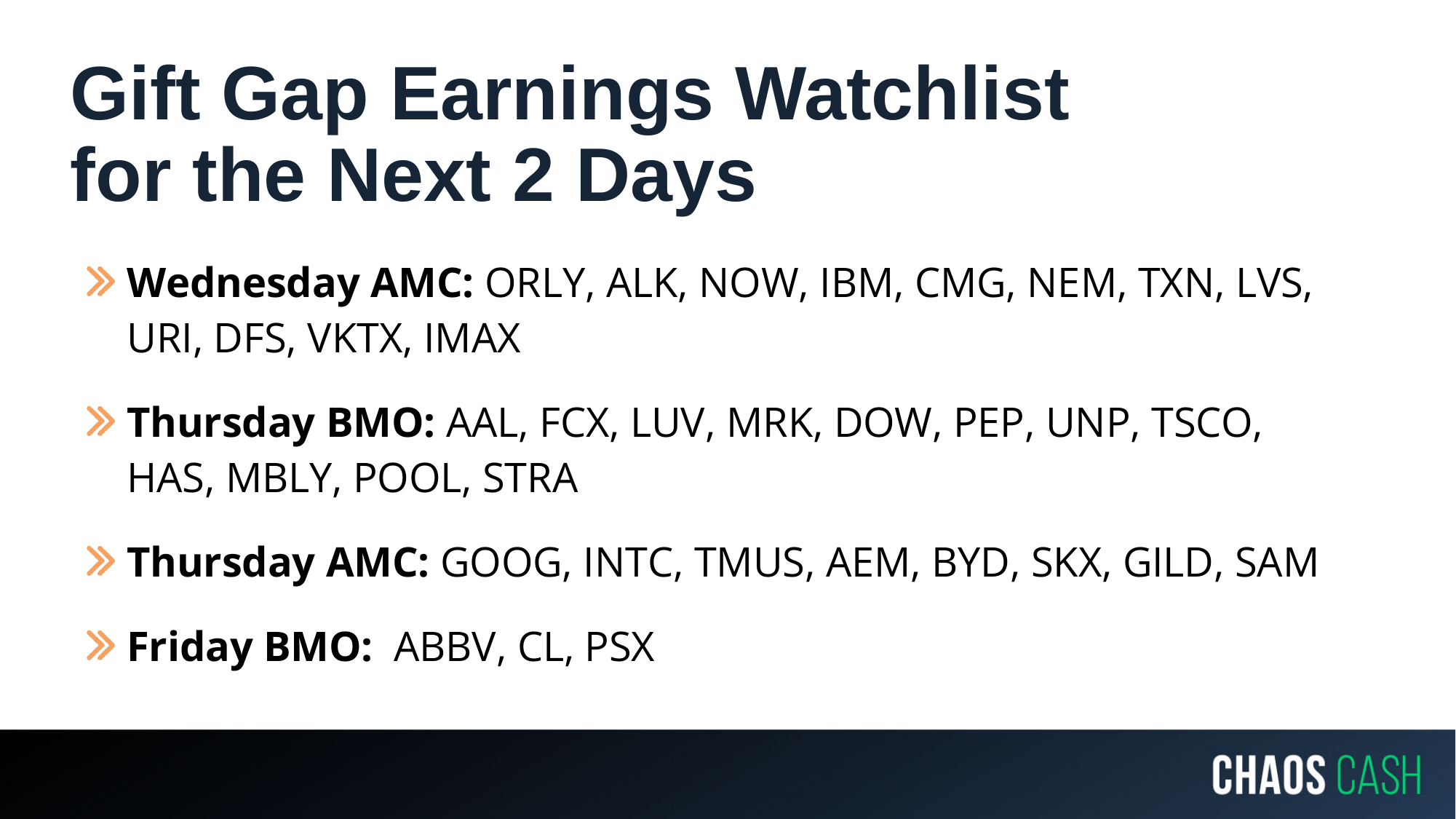

# Gift Gap Earnings Watchlist for the Next 2 Days
Wednesday AMC: ORLY, ALK, NOW, IBM, CMG, NEM, TXN, LVS, URI, DFS, VKTX, IMAX
Thursday BMO: AAL, FCX, LUV, MRK, DOW, PEP, UNP, TSCO, HAS, MBLY, POOL, STRA
Thursday AMC: GOOG, INTC, TMUS, AEM, BYD, SKX, GILD, SAM
Friday BMO:  ABBV, CL, PSX